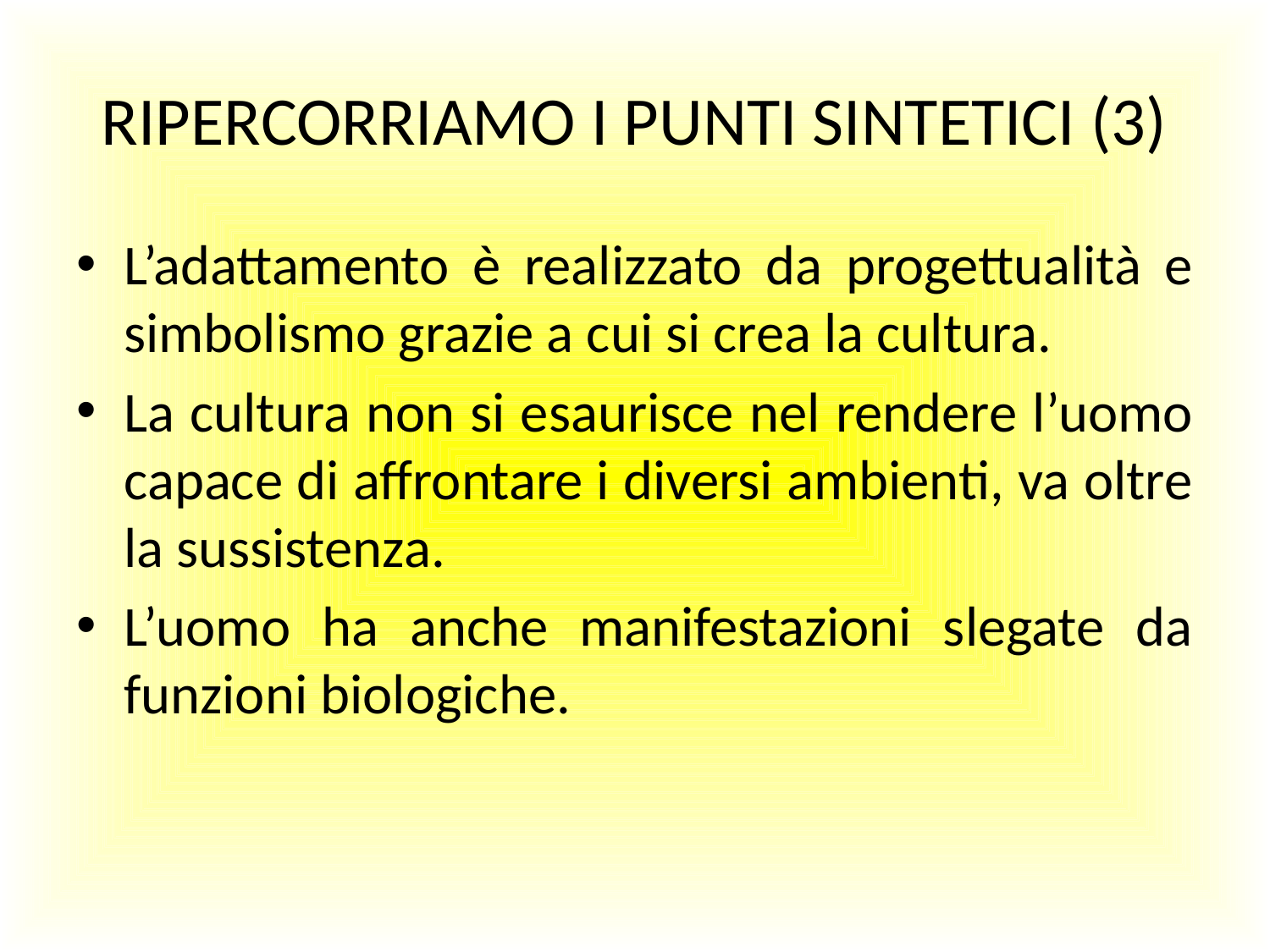

# RIPERCORRIAMO I PUNTI SINTETICI (3)
L’adattamento è realizzato da progettualità e simbolismo grazie a cui si crea la cultura.
La cultura non si esaurisce nel rendere l’uomo capace di affrontare i diversi ambienti, va oltre la sussistenza.
L’uomo ha anche manifestazioni slegate da funzioni biologiche.